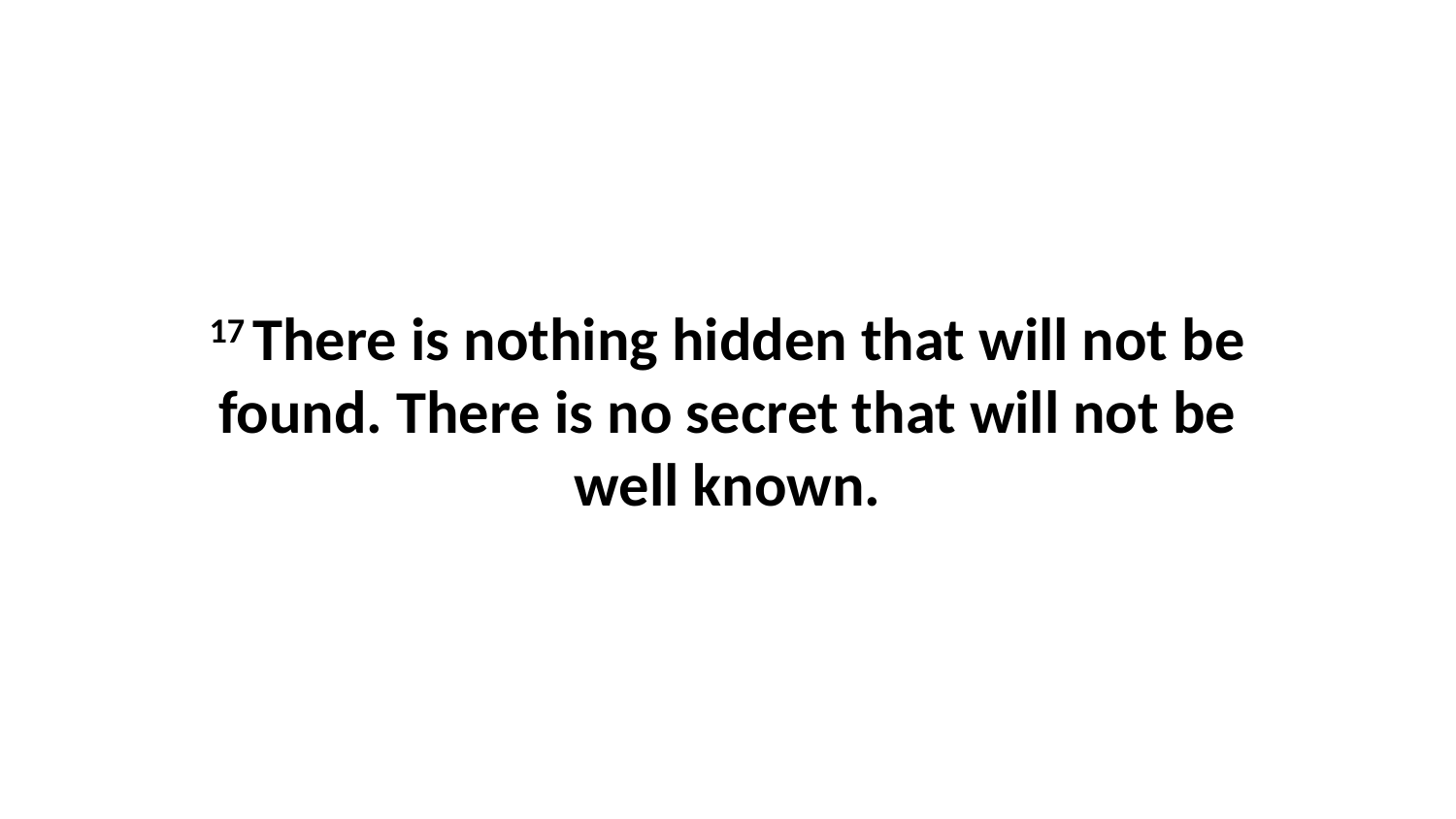

17 There is nothing hidden that will not be found. There is no secret that will not be well known.